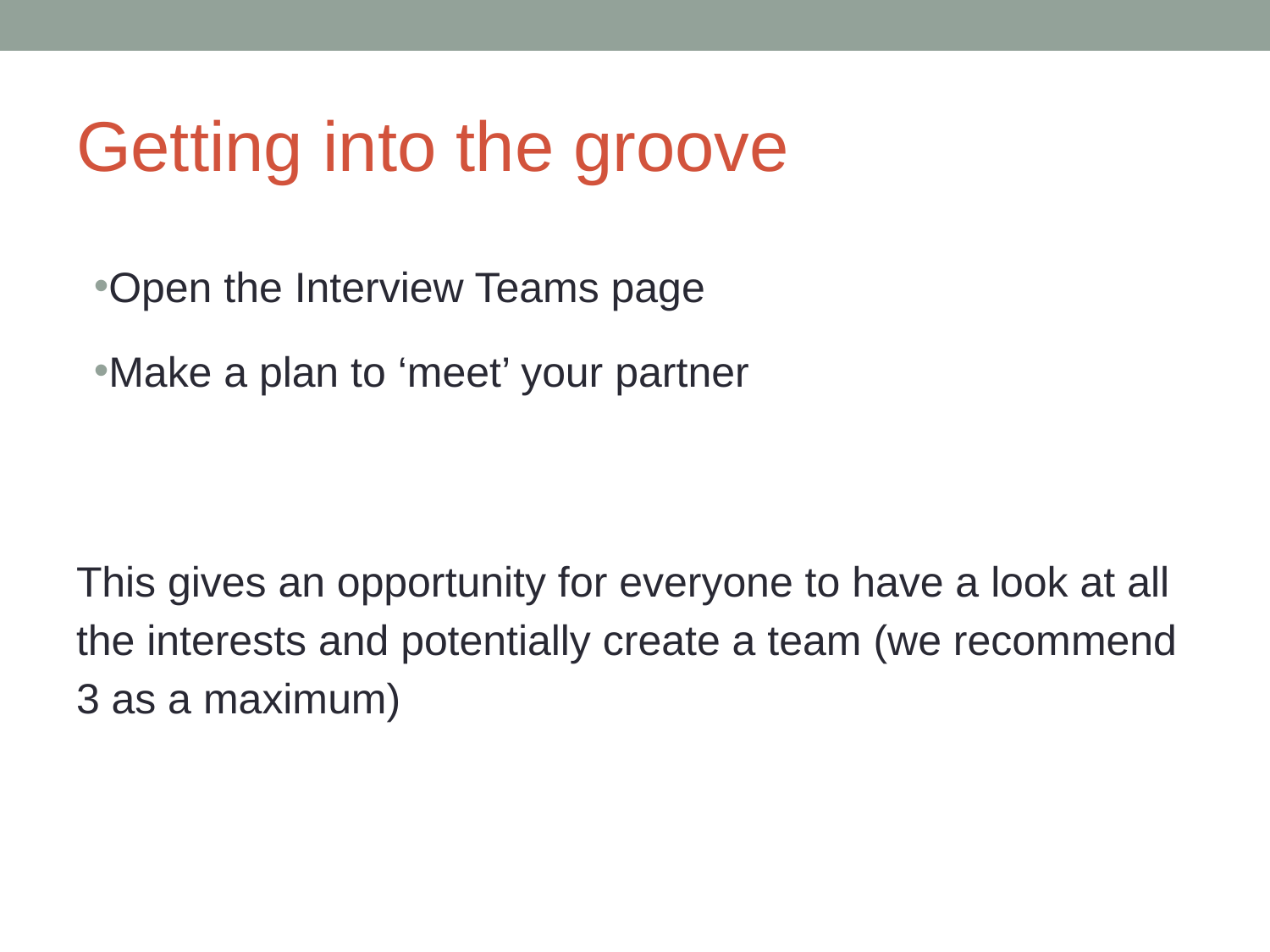

# Getting into the groove
Open the Interview Teams page
Make a plan to ‘meet’ your partner

This gives an opportunity for everyone to have a look at all the interests and potentially create a team (we recommend 3 as a maximum)